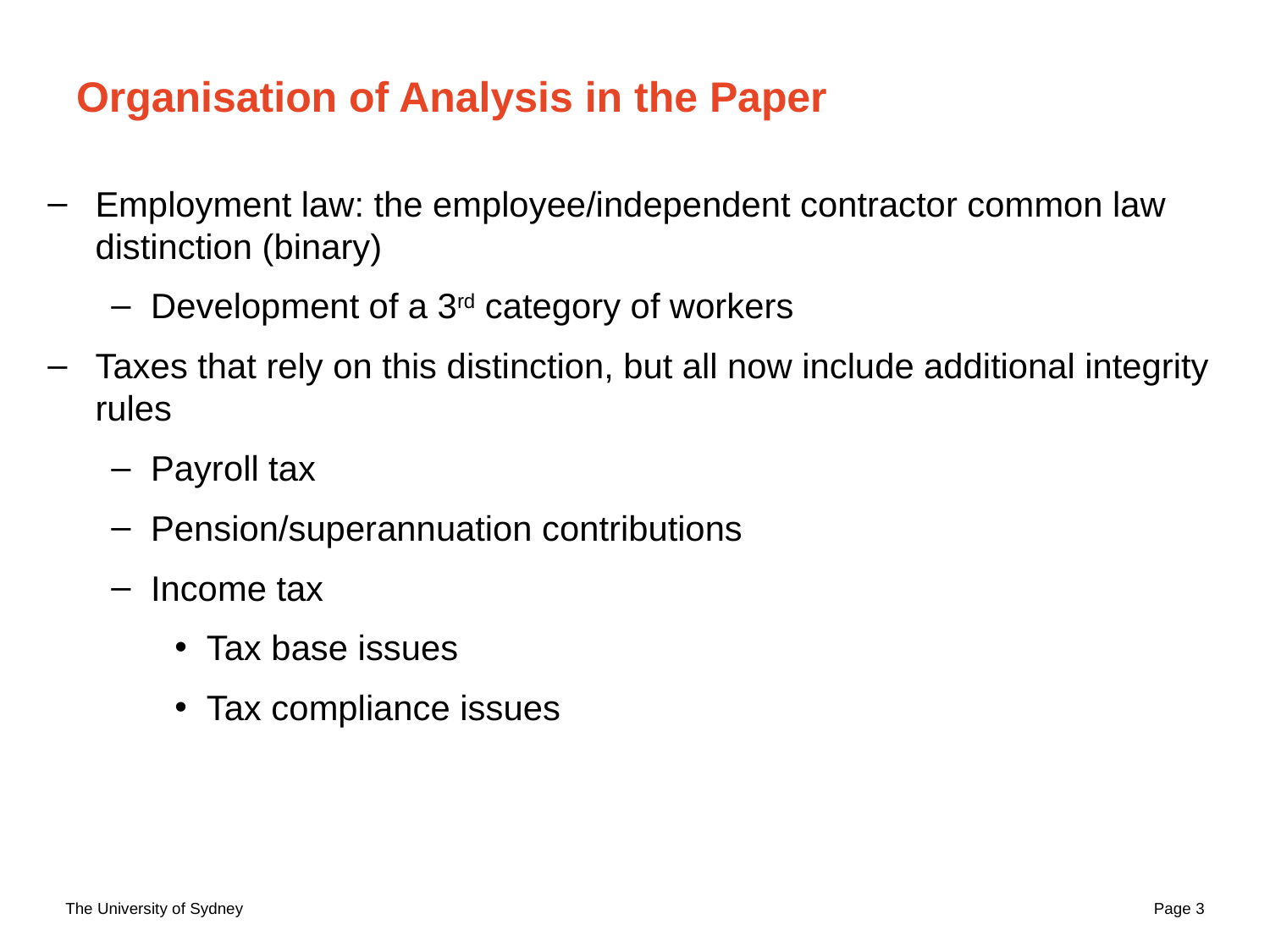

# Organisation of Analysis in the Paper
Employment law: the employee/independent contractor common law distinction (binary)
Development of a 3rd category of workers
Taxes that rely on this distinction, but all now include additional integrity rules
Payroll tax
Pension/superannuation contributions
Income tax
Tax base issues
Tax compliance issues